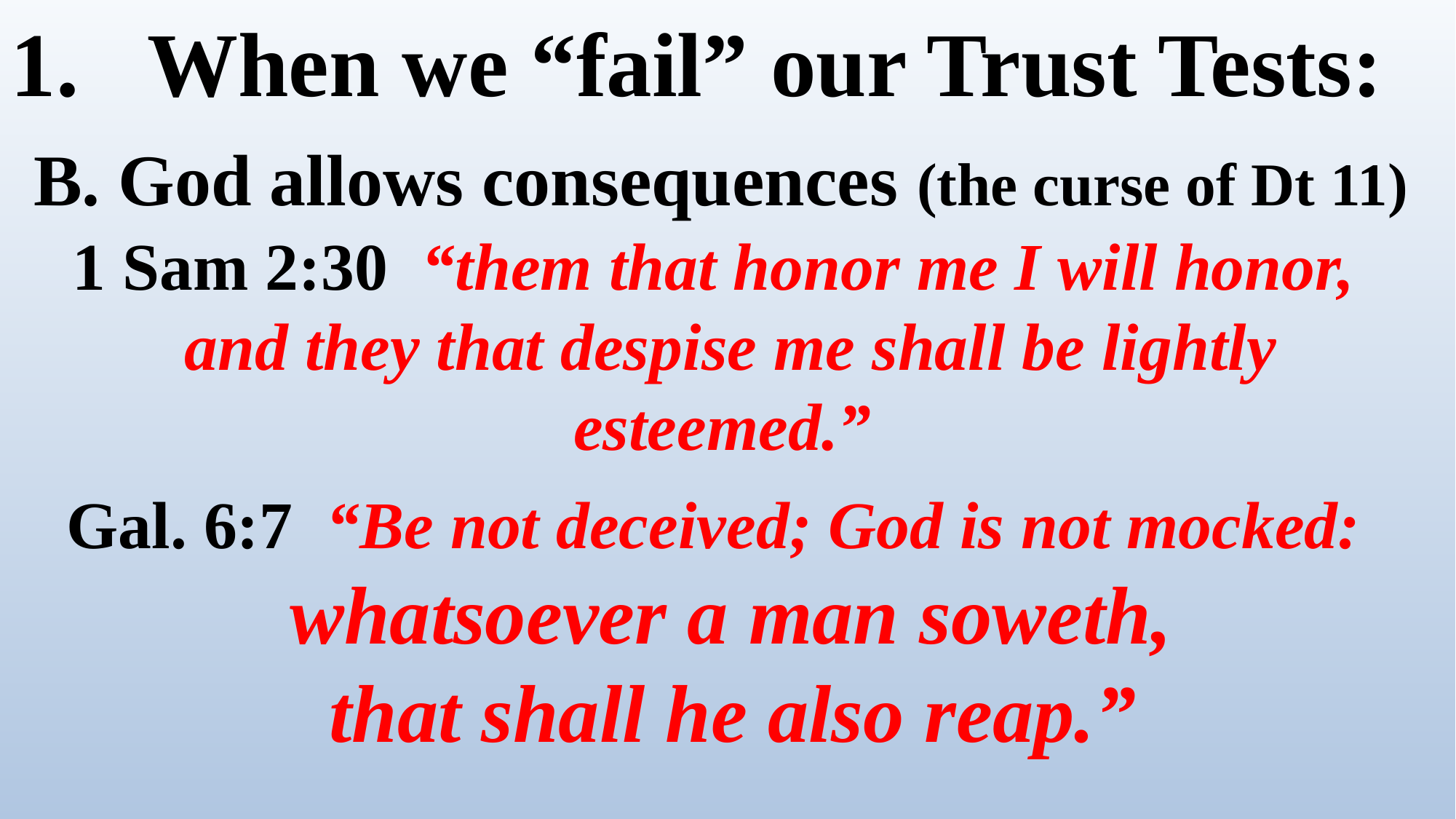

When we “fail” our Trust Tests:
 B. God allows consequences (the curse of Dt 11)
1 Sam 2:30  “them that honor me I will honor,
 and they that despise me shall be lightly esteemed.”
Gal. 6:7  “Be not deceived; God is not mocked:
 whatsoever a man soweth,
 that shall he also reap.”